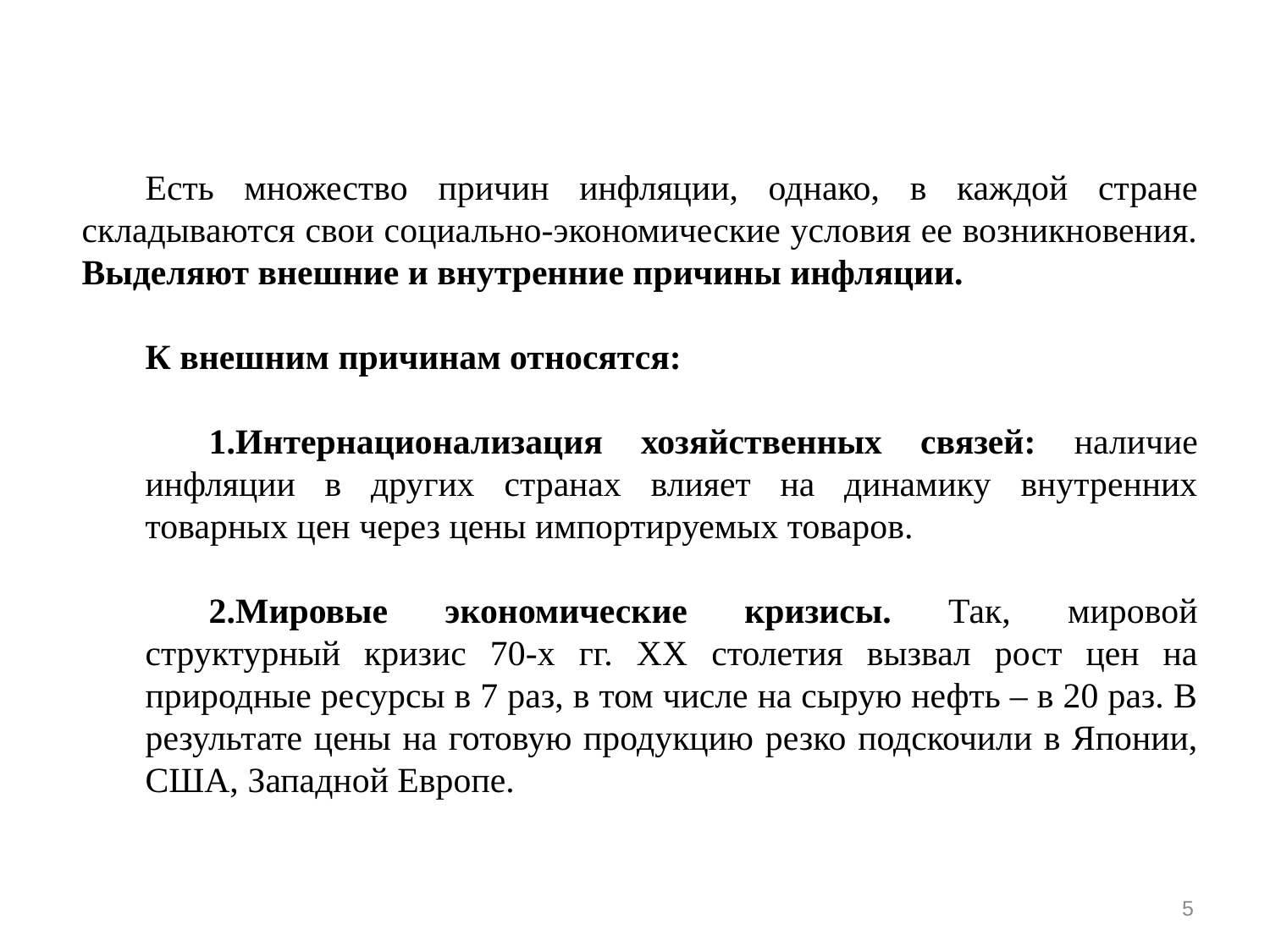

Есть множество причин инфляции, однако, в каждой стране складываются свои социально-экономические условия ее возникновения. Выделяют внешние и внутренние причины инфляции.

К внешним причинам относятся:

Интернационализация хозяйственных связей: наличие инфляции в других странах влияет на динамику внутренних товарных цен через цены импортируемых товаров.

Мировые экономические кризисы. Так, мировой структурный кризис 70-х гг. XX столетия вызвал рост цен на природные ресурсы в 7 раз, в том числе на сырую нефть – в 20 раз. В результате цены на готовую продукцию резко подскочили в Японии, США, Западной Европе.
5